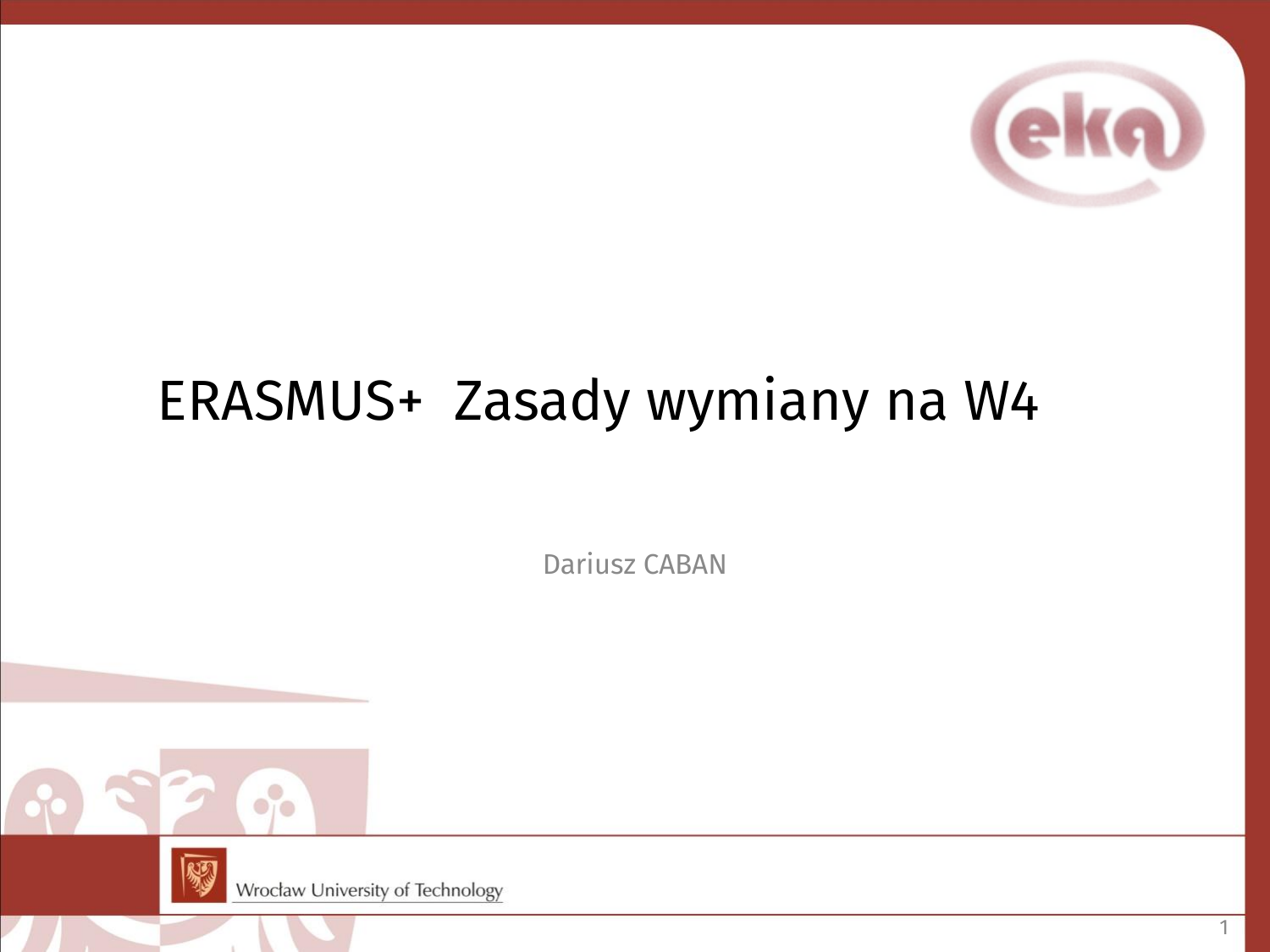

# ERASMUS+  Zasady wymiany na W4
Dariusz CABAN
1